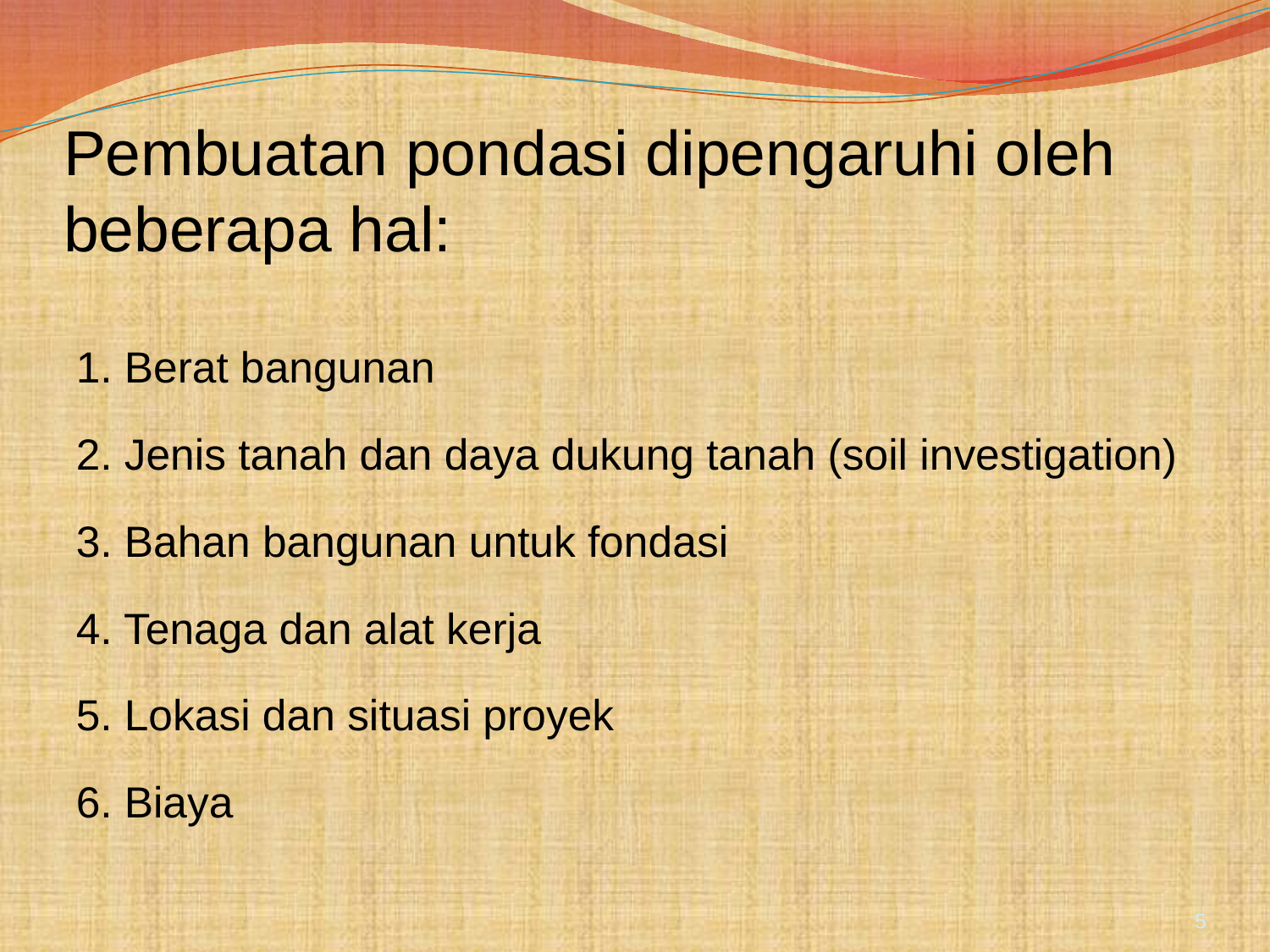

# Pembuatan pondasi dipengaruhi oleh beberapa hal:
1. Berat bangunan
2. Jenis tanah dan daya dukung tanah (soil investigation)
3. Bahan bangunan untuk fondasi
4. Tenaga dan alat kerja
5. Lokasi dan situasi proyek
6. Biaya
5